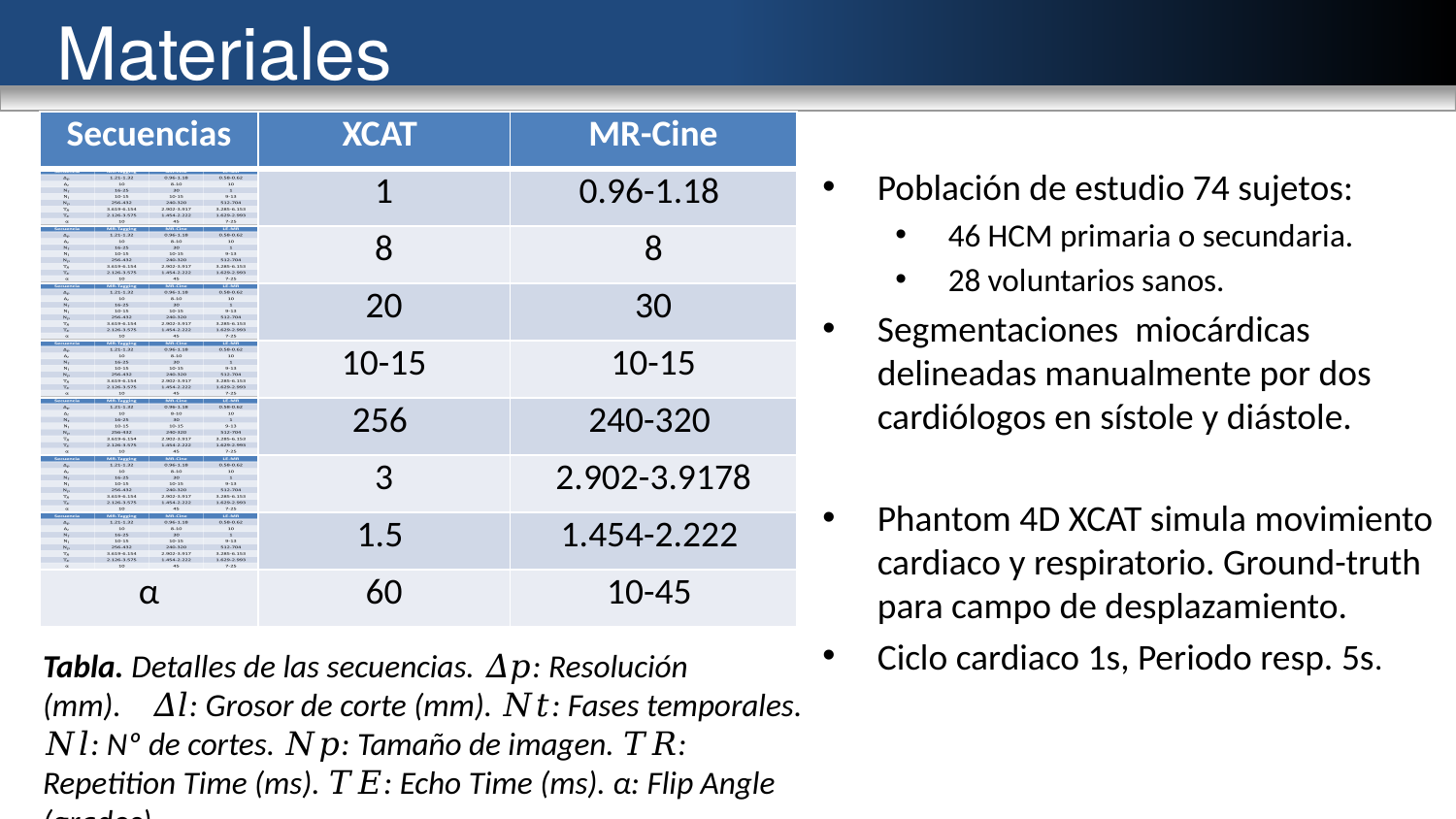

# Materiales
| Secuencias | XCAT | MR-Cine |
| --- | --- | --- |
|  | 1 | 0.96-1.18 |
|  | 8 | 8 |
|  | 20 | 30 |
|  | 10-15 | 10-15 |
|  | 256 | 240-320 |
|  | 3 | 2.902-3.9178 |
|  | 1.5 | 1.454-2.222 |
| α | 60 | 10-45 |
Población de estudio 74 sujetos:
 46 HCM primaria o secundaria.
 28 voluntarios sanos.
Segmentaciones  miocárdicas delineadas manualmente por dos cardiólogos en sístole y diástole.

Phantom 4D XCAT simula movimiento cardiaco y respiratorio. Ground-truth para campo de desplazamiento.
Ciclo cardiaco 1s, Periodo resp. 5s.
Tabla. Detalles de las secuencias. 𝛥𝑝: Resolución (mm).    𝛥𝑙: Grosor de corte (mm). 𝑁𝑡: Fases temporales. 𝑁𝑙: Nº de cortes. 𝑁𝑝: Tamaño de imagen. 𝑇𝑅: Repetition Time (ms). 𝑇𝐸: Echo Time (ms). α: Flip Angle (grados).